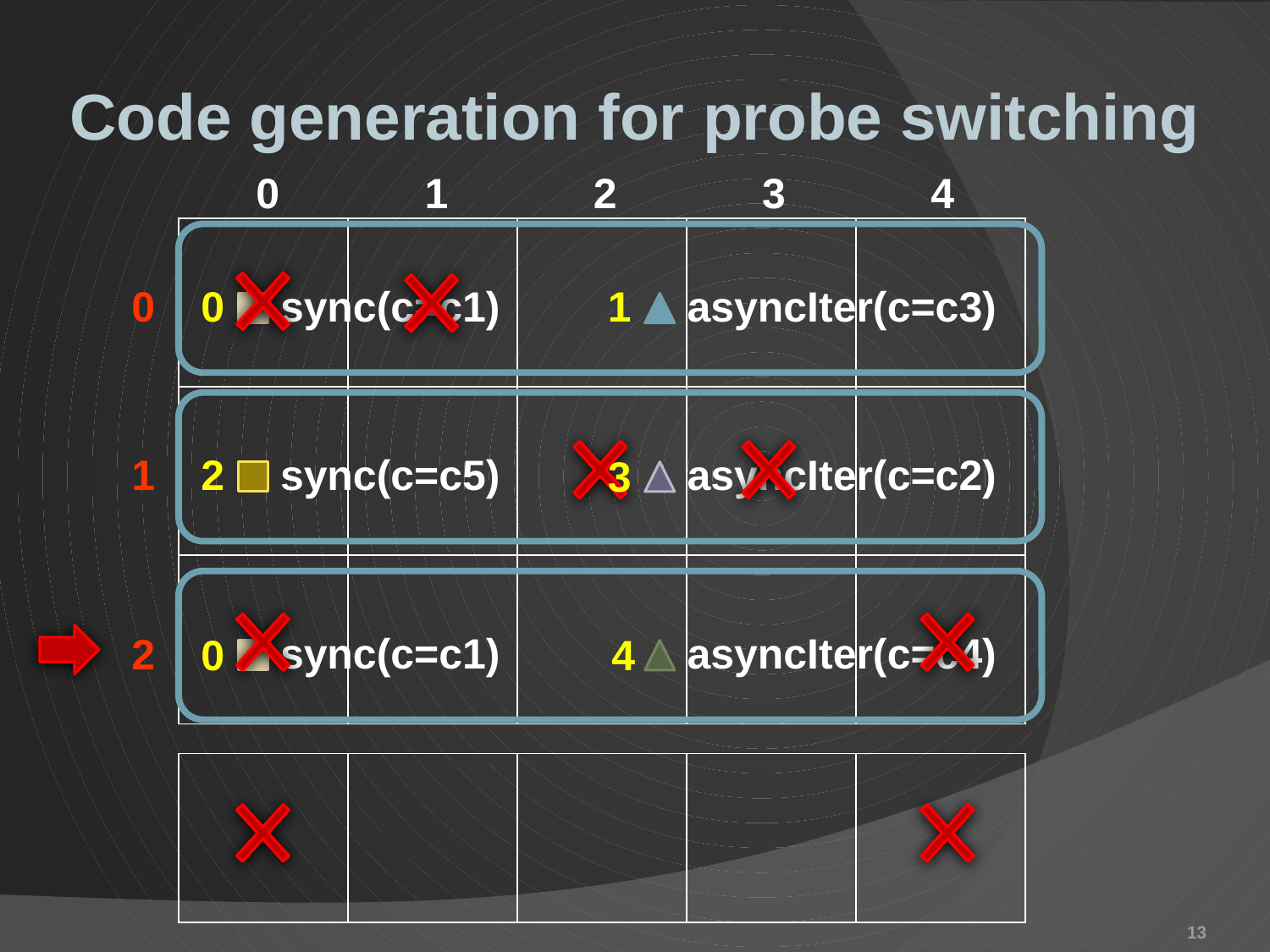

# Code generation for probe switching
0
1
2
3
4
|  |  |  |  |  |
| --- | --- | --- | --- | --- |
|  |  |  |  |  |
|  |  |  |  |  |

0
0
sync(c=c1)

1
asyncIter(c=c3)

2
1
sync(c=c5)

asyncIter(c=c2)

3

sync(c=c1)

asyncIter(c=c4)

2
0
4

|  |  |  |  |  |
| --- | --- | --- | --- | --- |

13